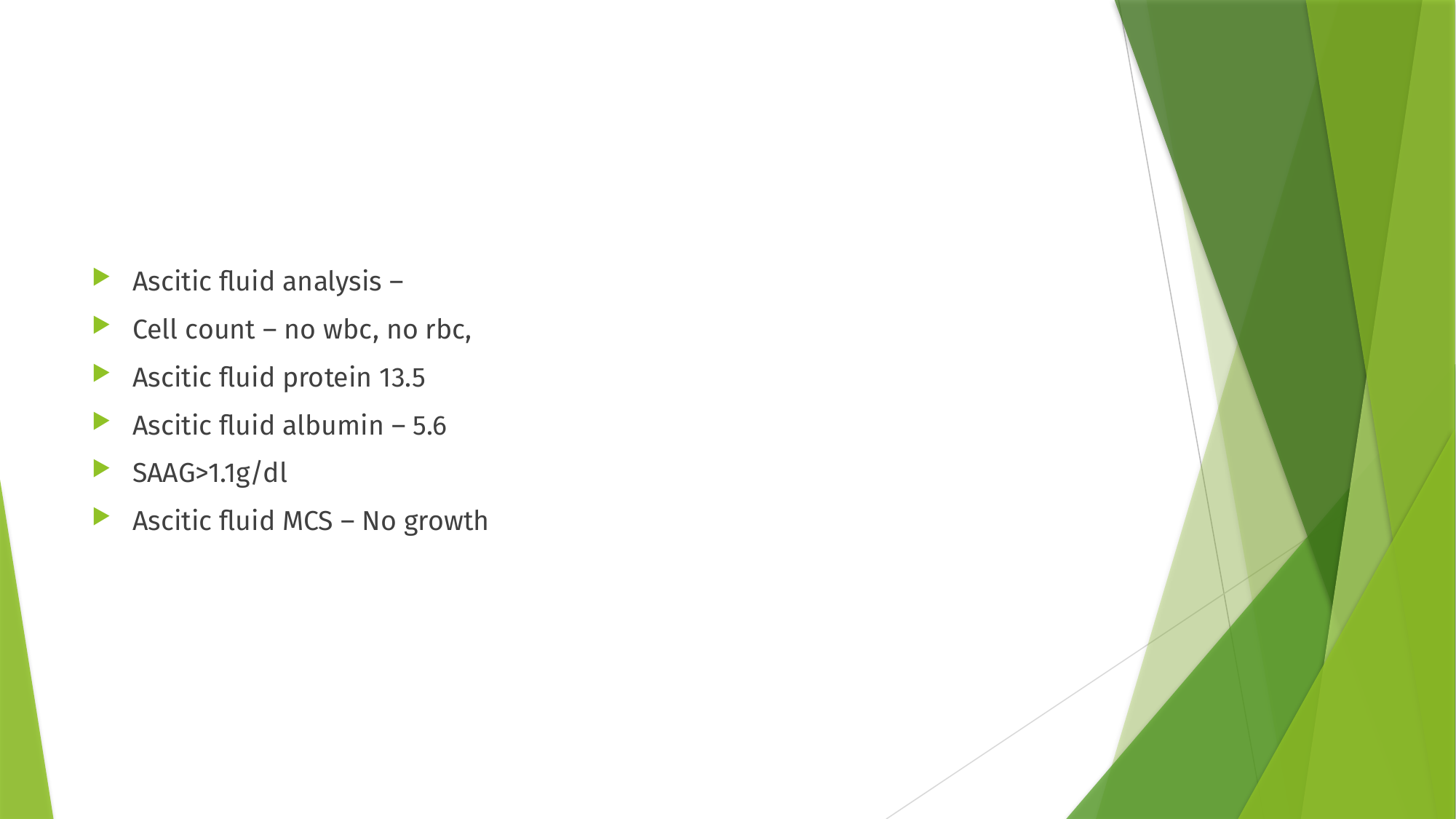

#
Ascitic fluid analysis –
Cell count – no wbc, no rbc,
Ascitic fluid protein 13.5
Ascitic fluid albumin – 5.6
SAAG>1.1g/dl
Ascitic fluid MCS – No growth